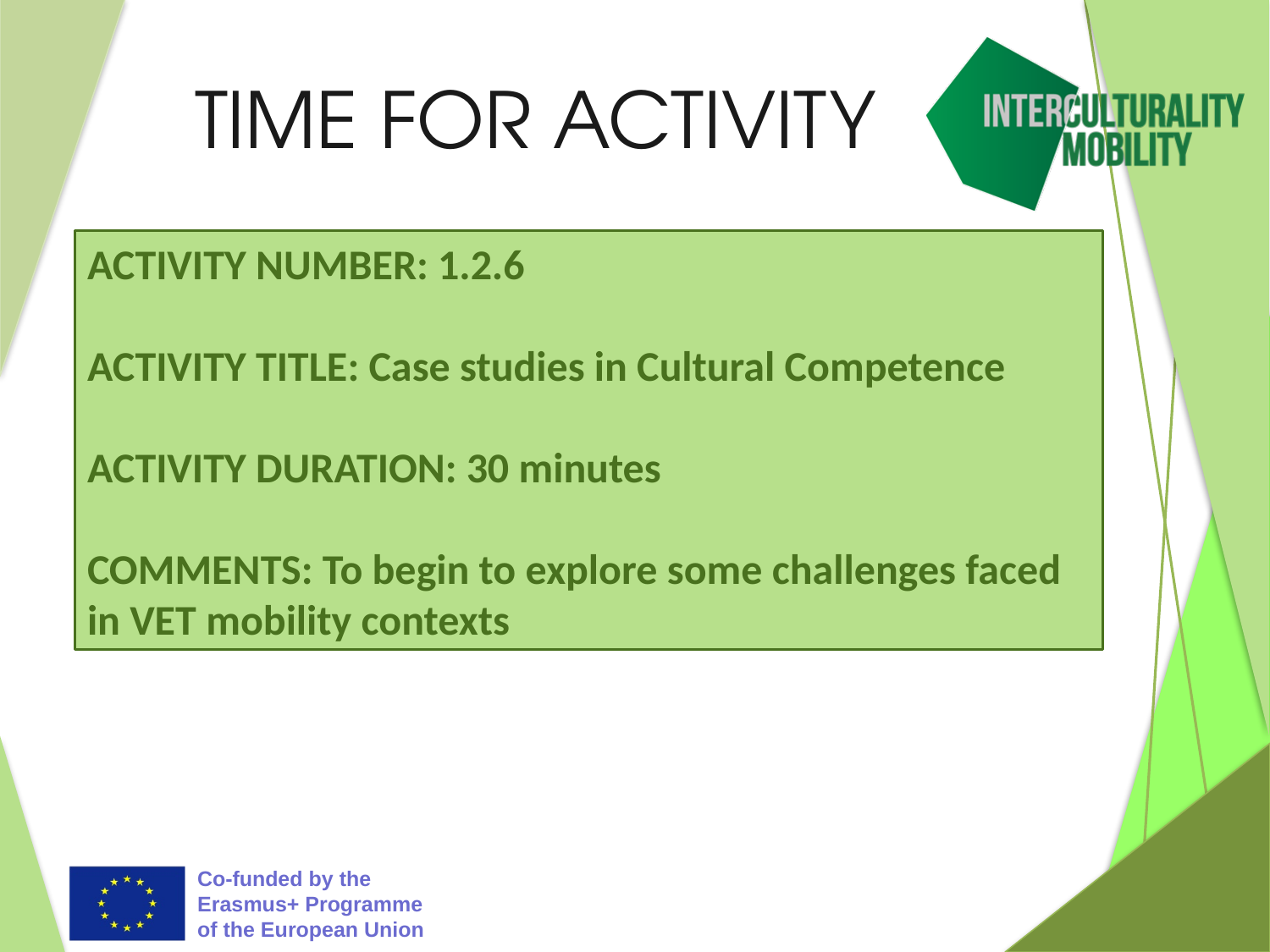

# TIME FOR ACTIVITY
ACTIVITY NUMBER: 1.2.6

ACTIVITY TITLE: Case studies in Cultural Competence

ACTIVITY DURATION: 30 minutes

COMMENTS: To begin to explore some challenges faced in VET mobility contexts